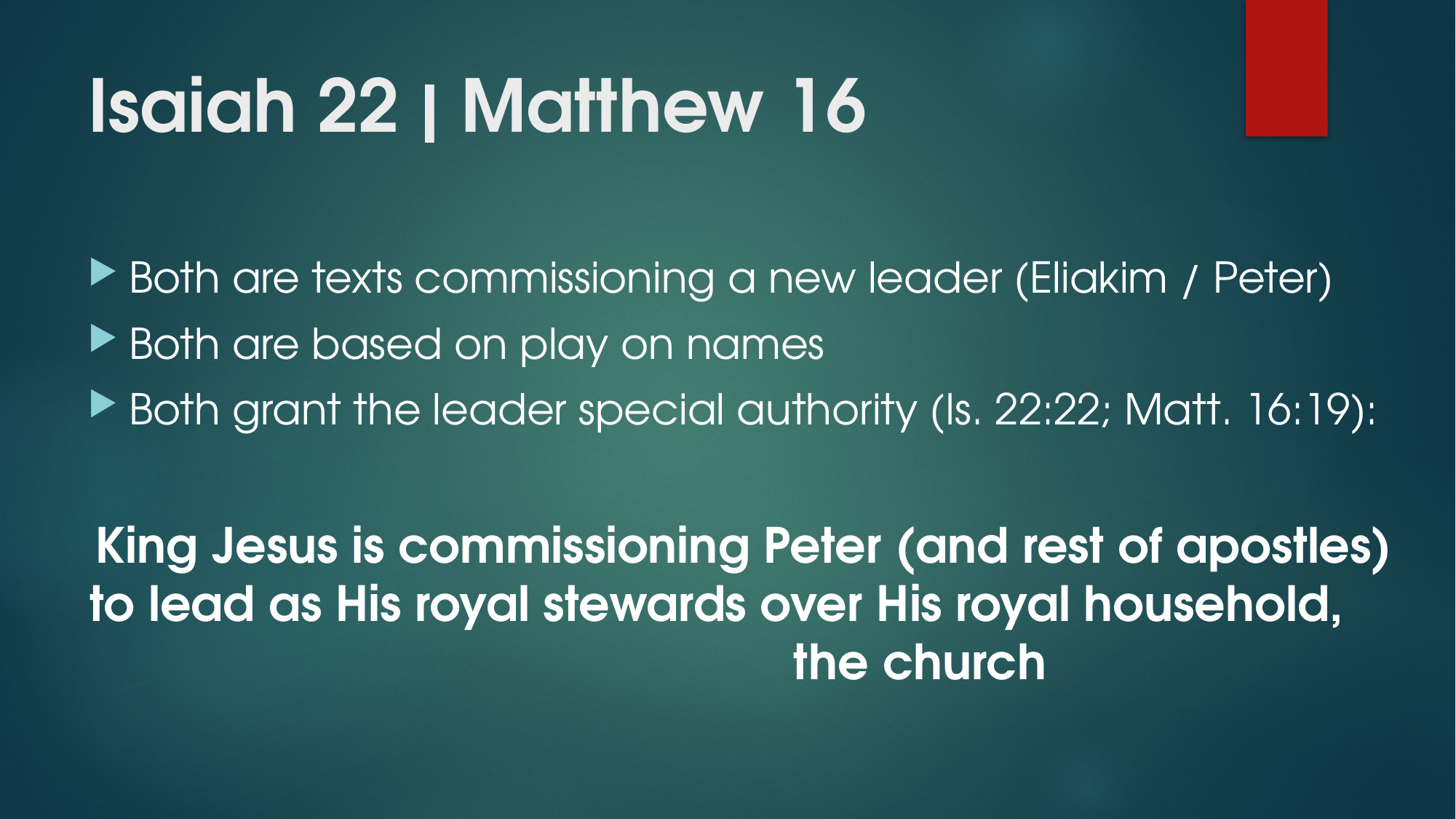

# Isaiah 22 | Matthew 16
Both are texts commissioning a new leader (Eliakim / Peter)
Both are based on play on names
Both grant the leader special authority (Is. 22:22; Matt. 16:19):

King Jesus is commissioning Peter (and rest of apostles) to lead as His royal stewards over His royal household,                                the church